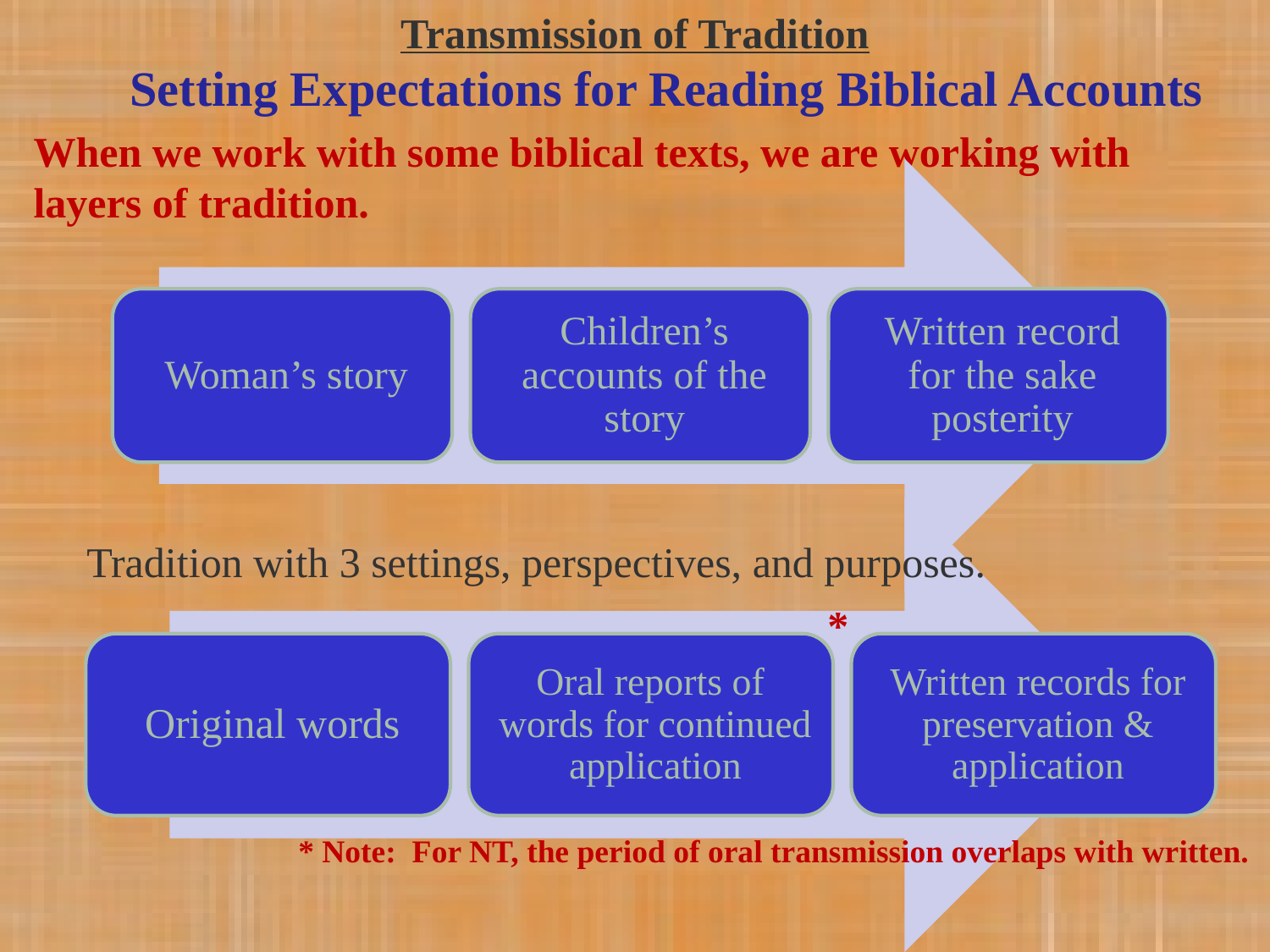

Transmission of Tradition
Setting Expectations for Reading Biblical Accounts
When we work with some biblical texts, we are working with layers of tradition.
Woman’s story
Children’s accounts of the story
Written record for the sake posterity
Original words
Oral reports of  words for continued application
Written records for preservation & application
Tradition with 3 settings, perspectives, and purposes.
*
* Note:  For NT, the period of oral transmission overlaps with written.